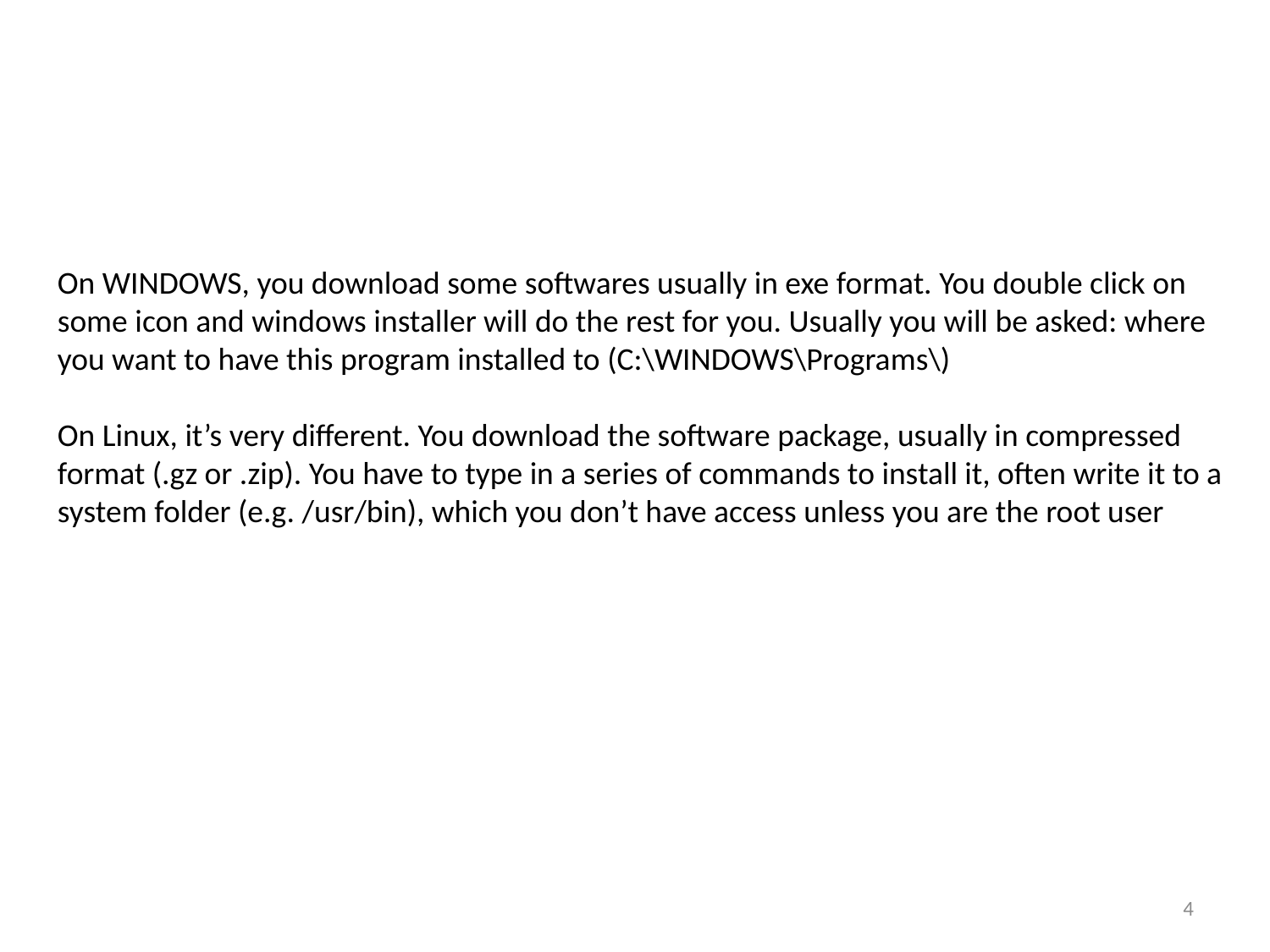

On WINDOWS, you download some softwares usually in exe format. You double click on some icon and windows installer will do the rest for you. Usually you will be asked: where you want to have this program installed to (C:\WINDOWS\Programs\)

On Linux, it’s very different. You download the software package, usually in compressed format (.gz or .zip). You have to type in a series of commands to install it, often write it to a system folder (e.g. /usr/bin), which you don’t have access unless you are the root user
4